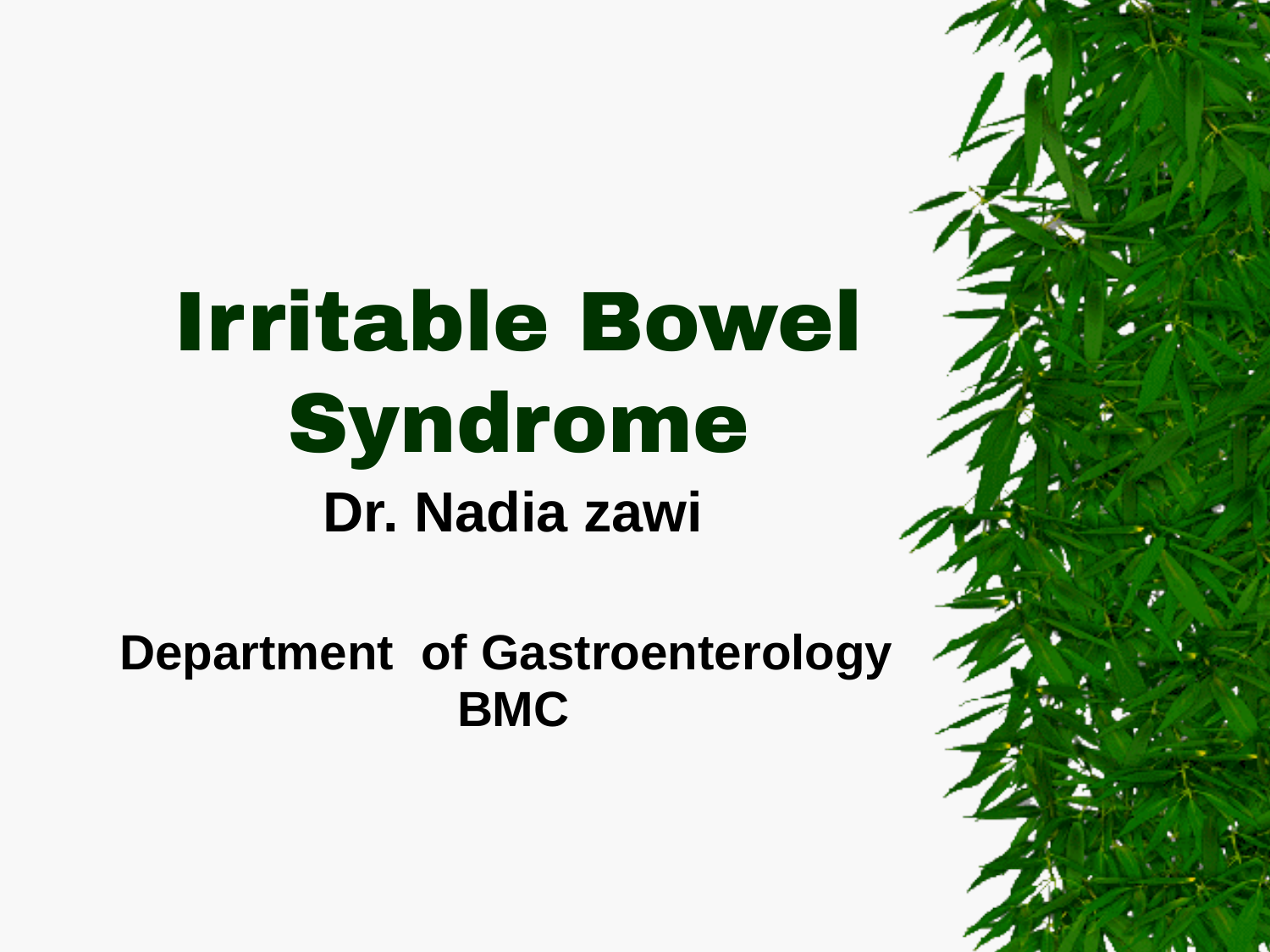

Dr. Nadia zawi

Department  of Gastroenterology
BMC

# Irritable Bowel Syndrome